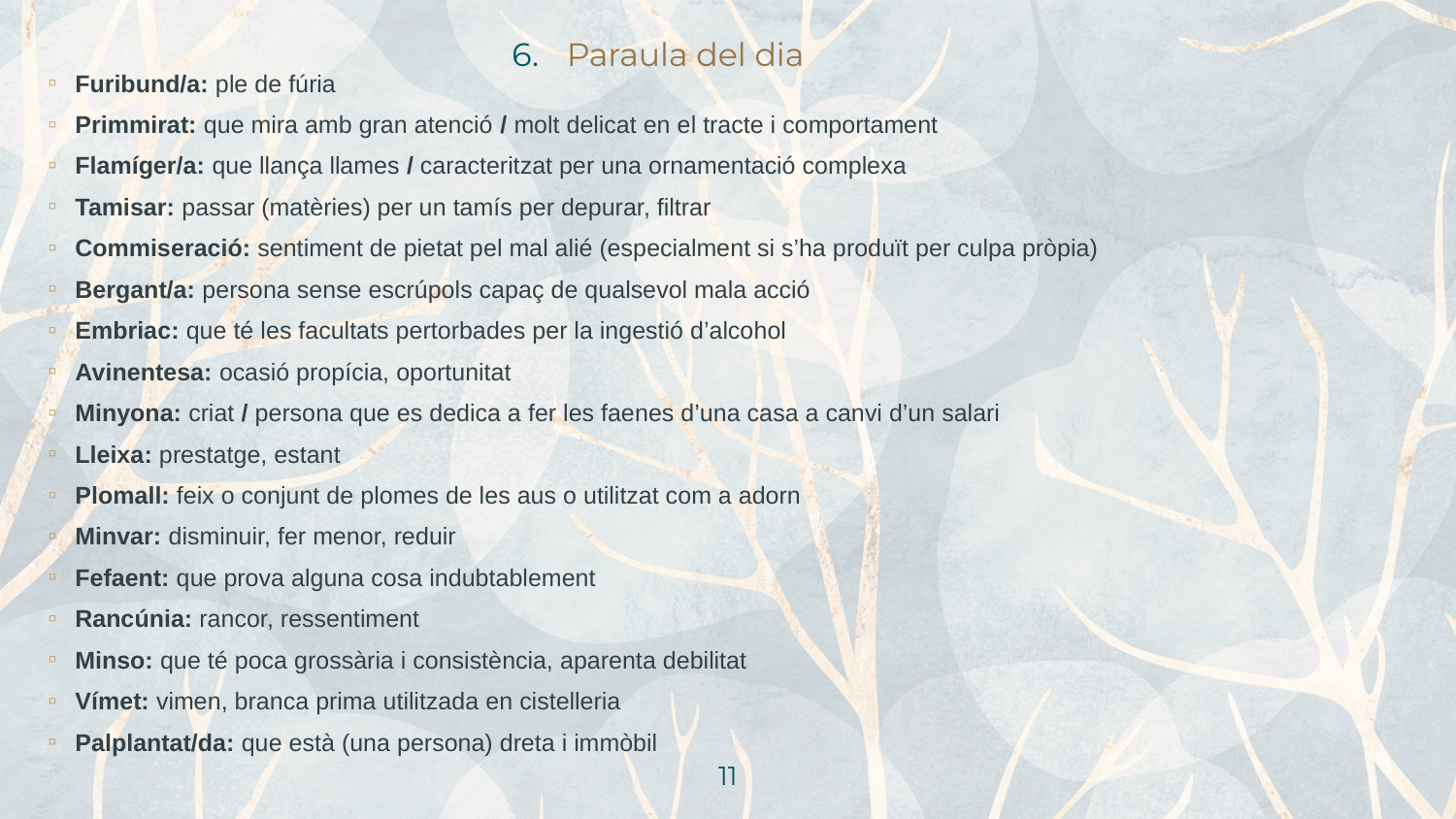

Paraula del dia
Furibund/a: ple de fúria
Primmirat: que mira amb gran atenció / molt delicat en el tracte i comportament
Flamíger/a: que llança llames / caracteritzat per una ornamentació complexa
Tamisar: passar (matèries) per un tamís per depurar, filtrar
Commiseració: sentiment de pietat pel mal alié (especialment si s’ha produït per culpa pròpia)
Bergant/a: persona sense escrúpols capaç de qualsevol mala acció
Embriac: que té les facultats pertorbades per la ingestió d’alcohol
Avinentesa: ocasió propícia, oportunitat
Minyona: criat / persona que es dedica a fer les faenes d’una casa a canvi d’un salari
Lleixa: prestatge, estant
Plomall: feix o conjunt de plomes de les aus o utilitzat com a adorn
Minvar: disminuir, fer menor, reduir
Fefaent: que prova alguna cosa indubtablement
Rancúnia: rancor, ressentiment
Minso: que té poca grossària i consistència, aparenta debilitat
Vímet: vimen, branca prima utilitzada en cistelleria
Palplantat/da: que està (una persona) dreta i immòbil
11